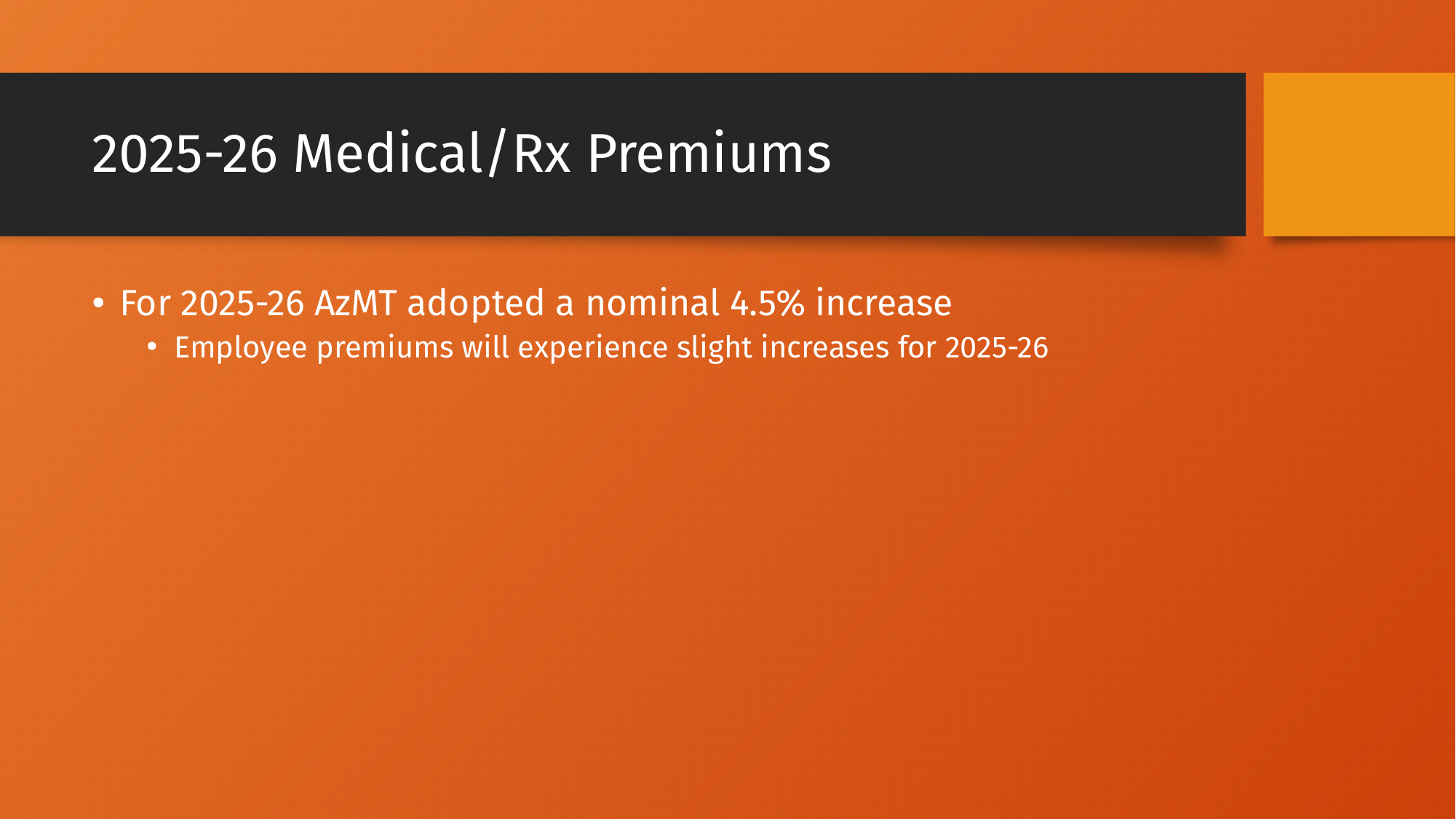

# 2025-26 Medical/Rx Premiums
For 2025-26 AzMT adopted a nominal 4.5% increase
Employee premiums will experience slight increases for 2025-26